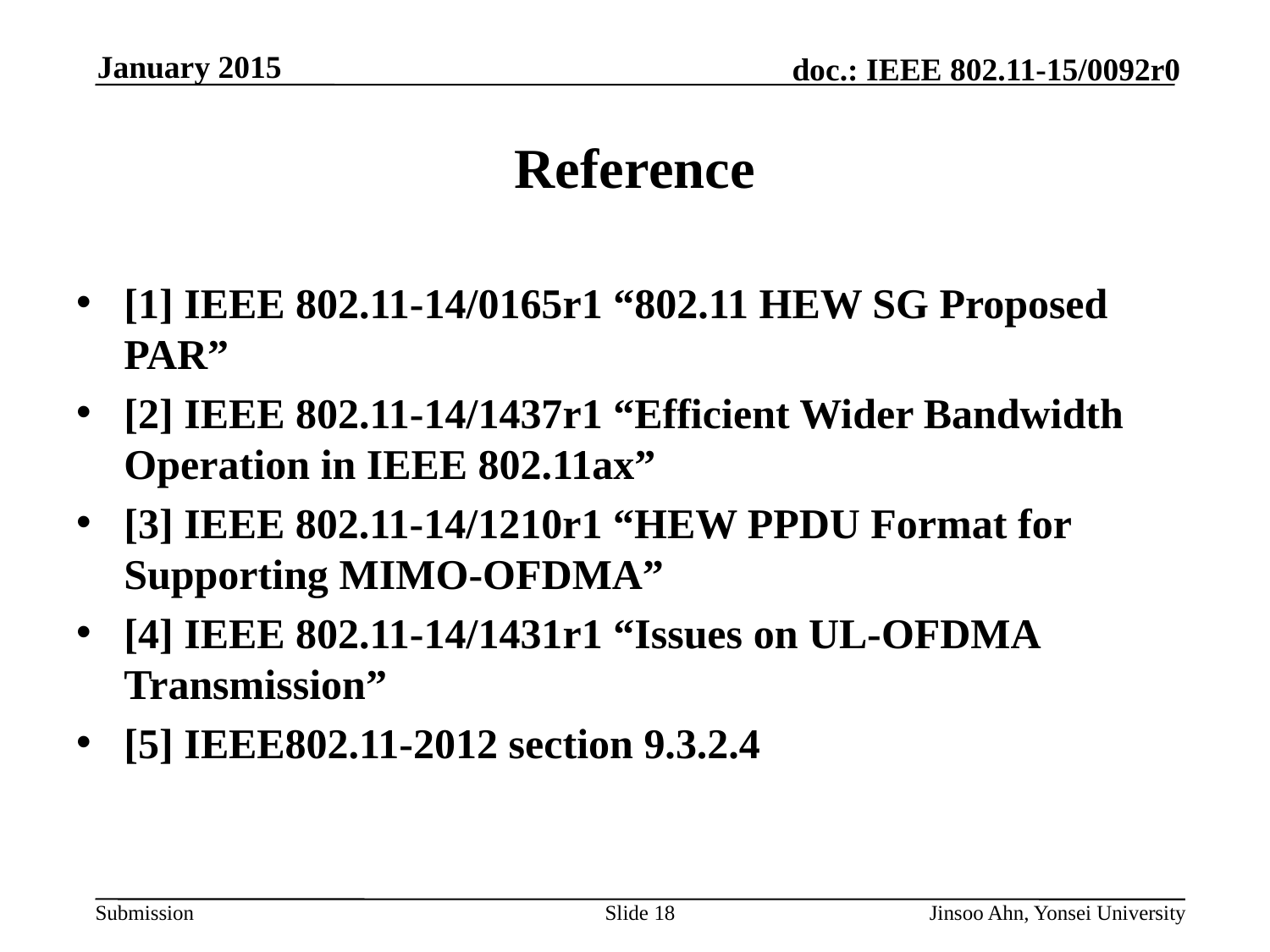

# Reference
[1] IEEE 802.11-14/0165r1 “802.11 HEW SG Proposed PAR”
[2] IEEE 802.11-14/1437r1 “Efficient Wider Bandwidth Operation in IEEE 802.11ax”
[3] IEEE 802.11-14/1210r1 “HEW PPDU Format for Supporting MIMO-OFDMA”
[4] IEEE 802.11-14/1431r1 “Issues on UL-OFDMA Transmission”
[5] IEEE802.11-2012 section 9.3.2.4